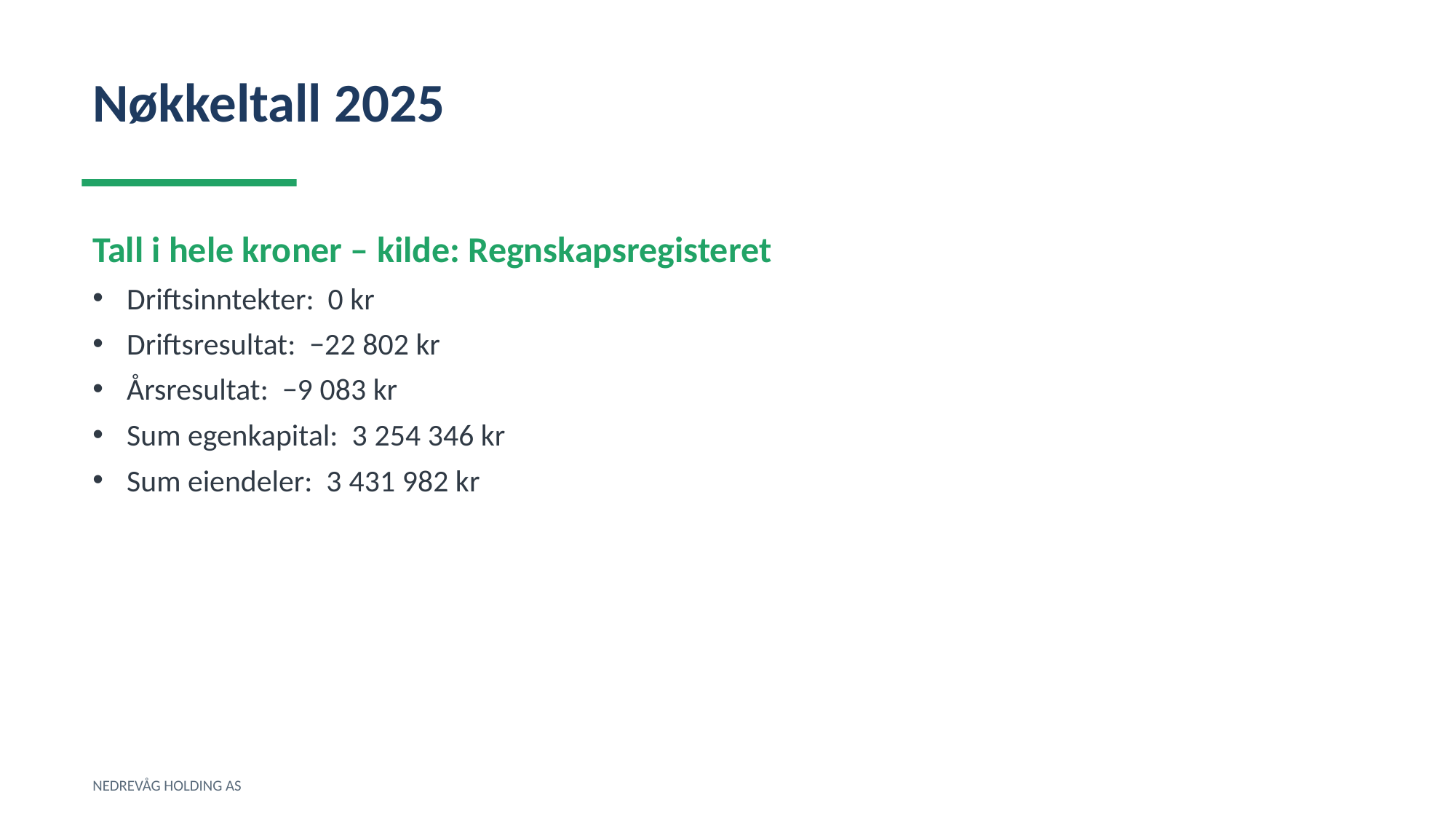

Nøkkeltall 2025

Tall i hele kroner – kilde: Regnskapsregisteret
Driftsinntekter:  0 kr
Driftsresultat:  −22 802 kr
Årsresultat:  −9 083 kr
Sum egenkapital:  3 254 346 kr
Sum eiendeler:  3 431 982 kr
NEDREVÅG HOLDING AS